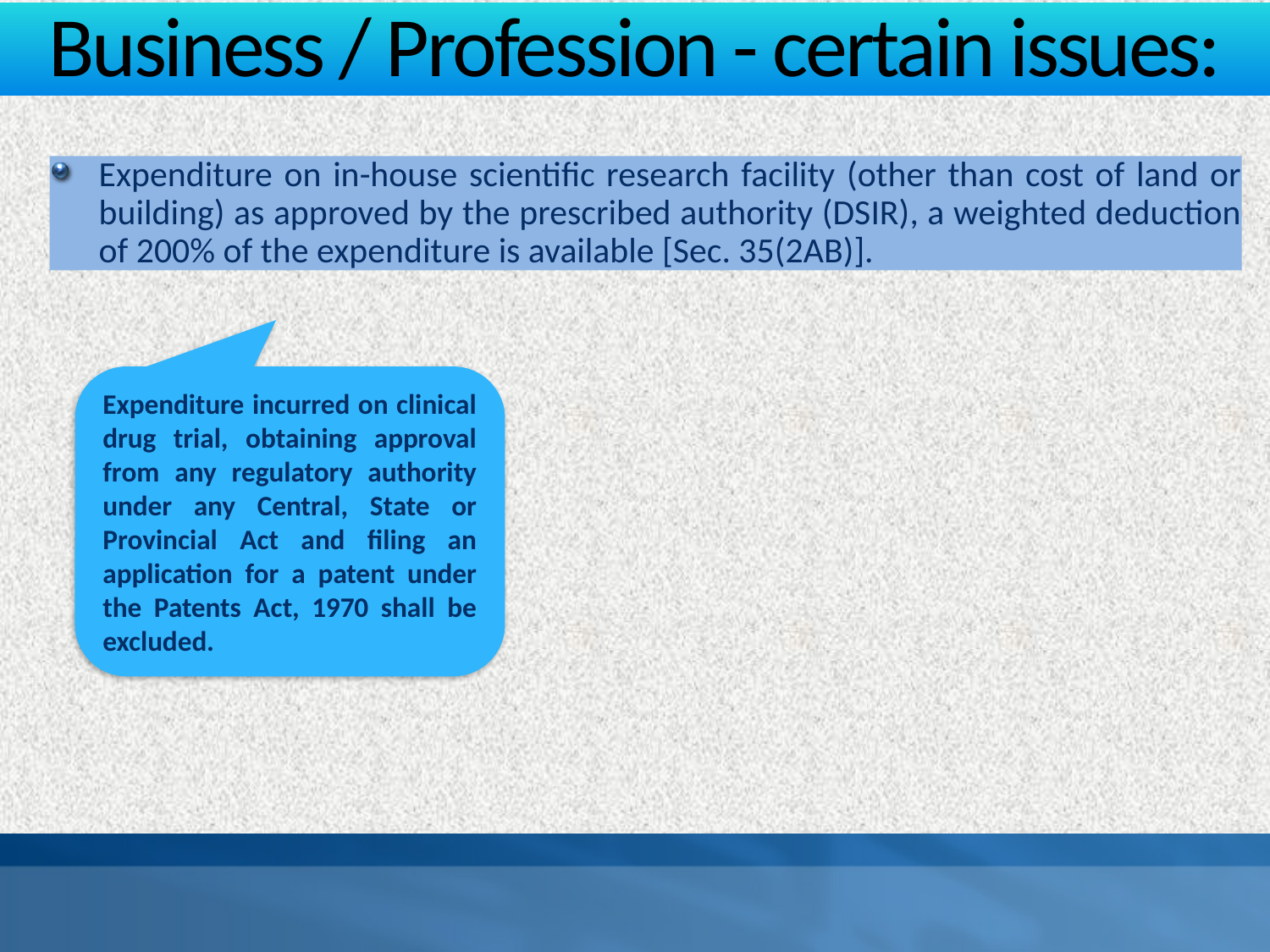

# Business / Profession - certain issues:
Expenditure on in-house scientific research facility (other than cost of land or building) as approved by the prescribed authority (DSIR), a weighted deduction of 200% of the expenditure is available [Sec. 35(2AB)].
Expenditure incurred on clinical drug trial, obtaining approval from any regulatory authority under any Central, State or Provincial Act and filing an application for a patent under the Patents Act, 1970 shall be excluded.